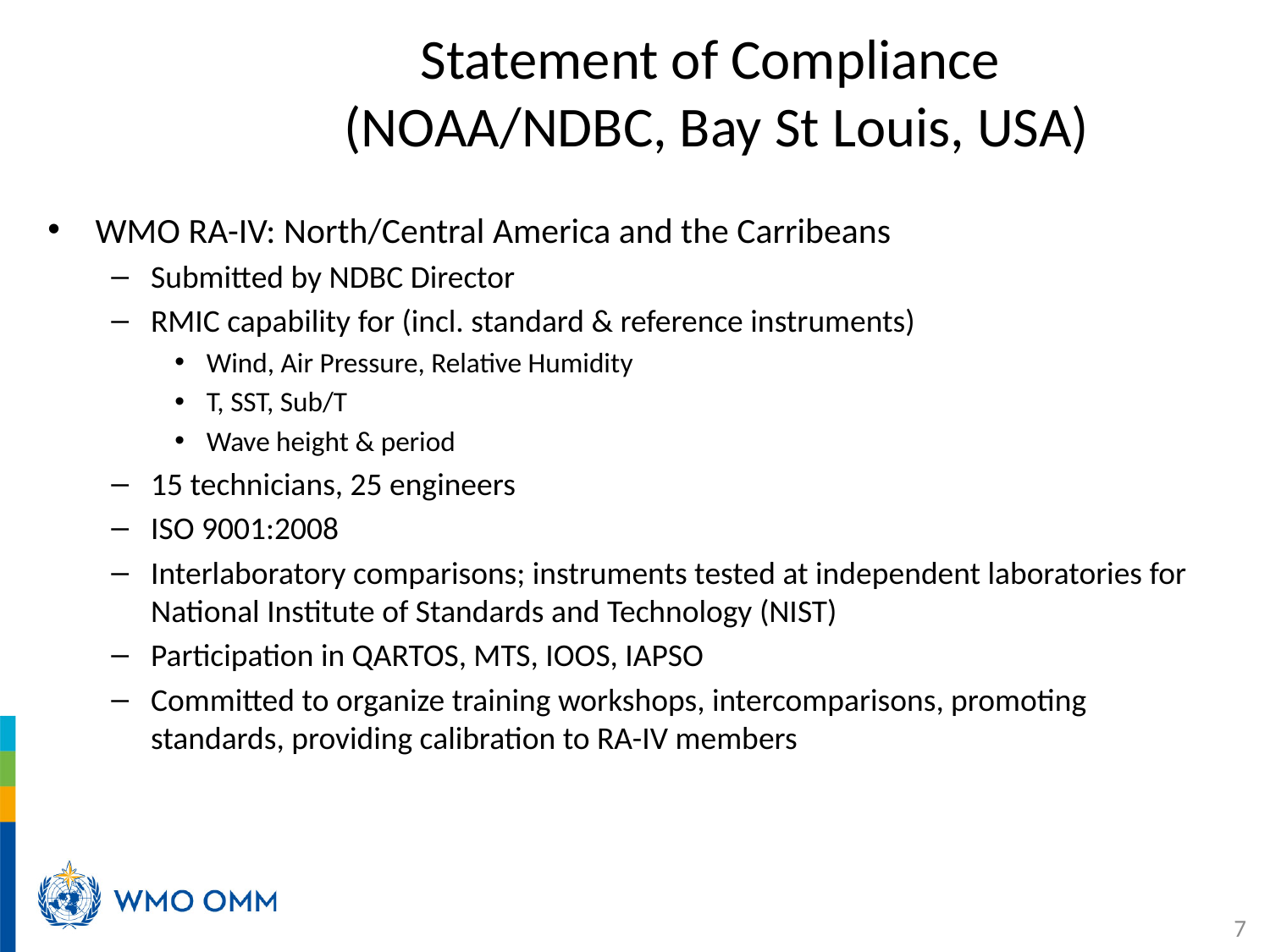

# Statement of Compliance (NOAA/NDBC, Bay St Louis, USA)
WMO RA-IV: North/Central America and the Carribeans
Submitted by NDBC Director
RMIC capability for (incl. standard & reference instruments)
Wind, Air Pressure, Relative Humidity
T, SST, Sub/T
Wave height & period
15 technicians, 25 engineers
ISO 9001:2008
Interlaboratory comparisons; instruments tested at independent laboratories for National Institute of Standards and Technology (NIST)
Participation in QARTOS, MTS, IOOS, IAPSO
Committed to organize training workshops, intercomparisons, promoting standards, providing calibration to RA-IV members

7